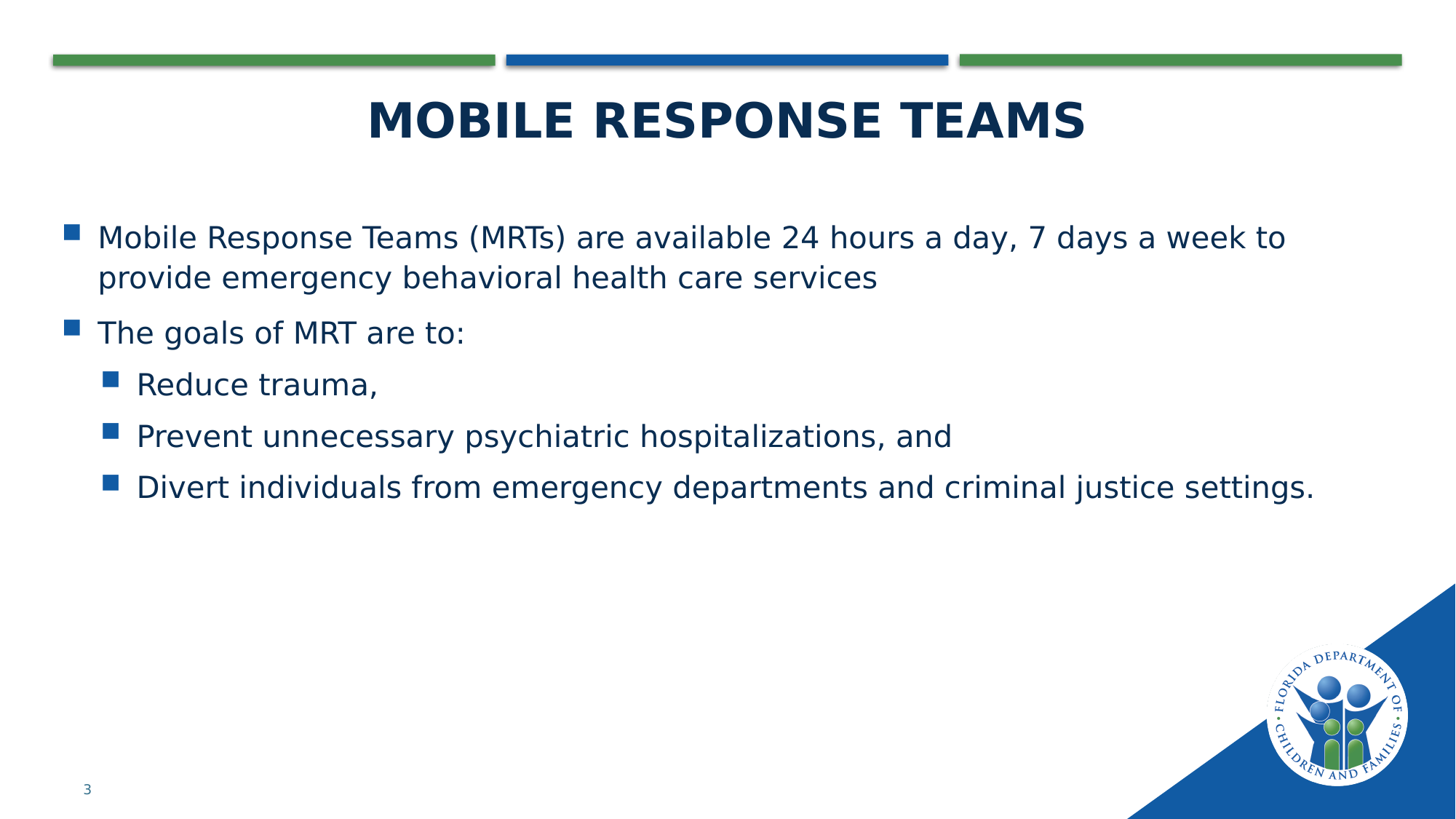

# Mobile Response Teams
Mobile Response Teams (MRTs) are available 24 hours a day, 7 days a week to provide emergency behavioral health care services
The goals of MRT are to:
Reduce trauma,
Prevent unnecessary psychiatric hospitalizations, and
Divert individuals from emergency departments and criminal justice settings.

3